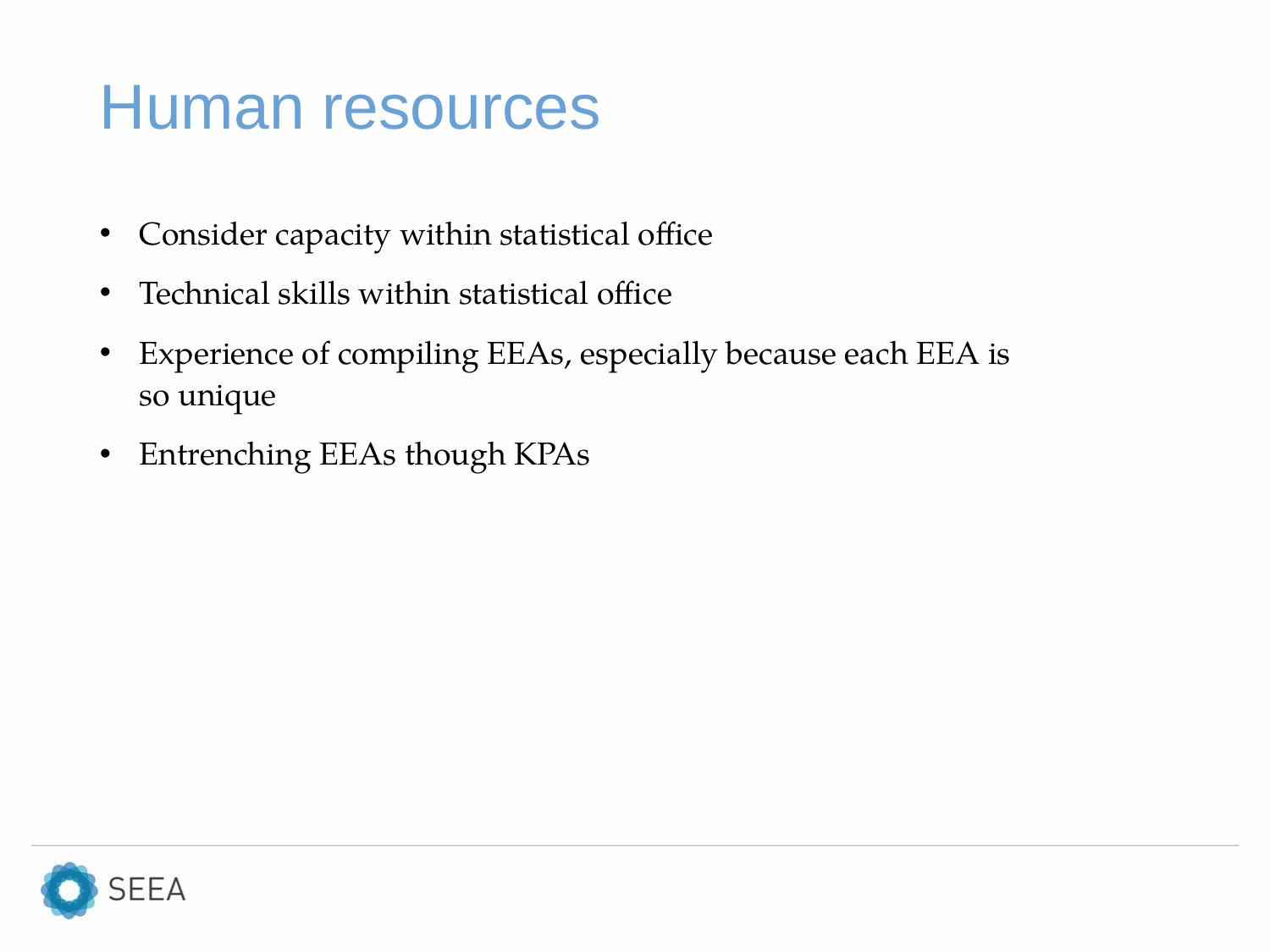

# Human resources
Consider capacity within statistical office
Technical skills within statistical office
Experience of compiling EEAs, especially because each EEA is so unique
Entrenching EEAs though KPAs